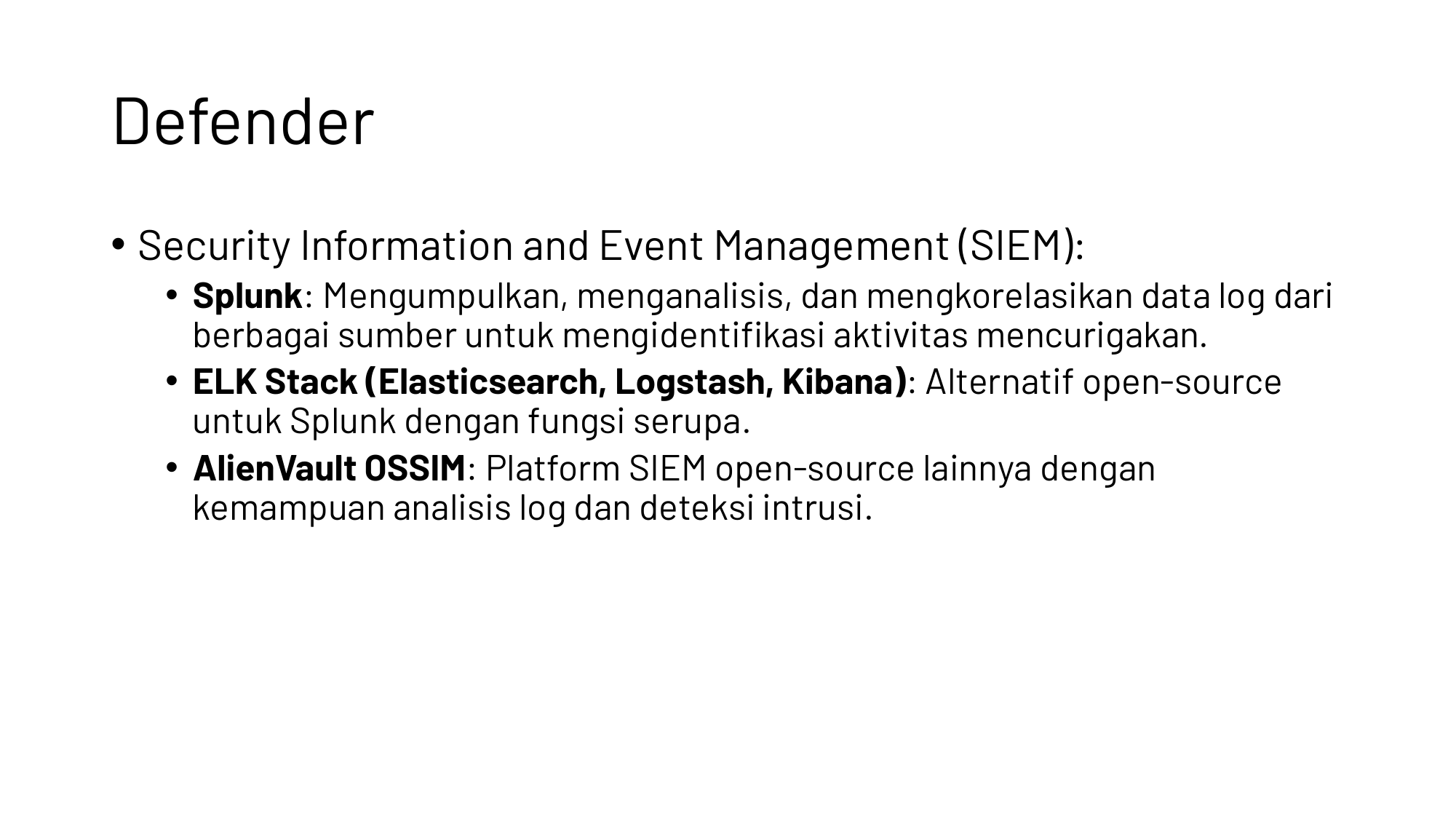

# Defender
Security Information and Event Management (SIEM):
Splunk: Mengumpulkan, menganalisis, dan mengkorelasikan data log dari berbagai sumber untuk mengidentifikasi aktivitas mencurigakan.
ELK Stack (Elasticsearch, Logstash, Kibana): Alternatif open-source untuk Splunk dengan fungsi serupa.
AlienVault OSSIM: Platform SIEM open-source lainnya dengan kemampuan analisis log dan deteksi intrusi.